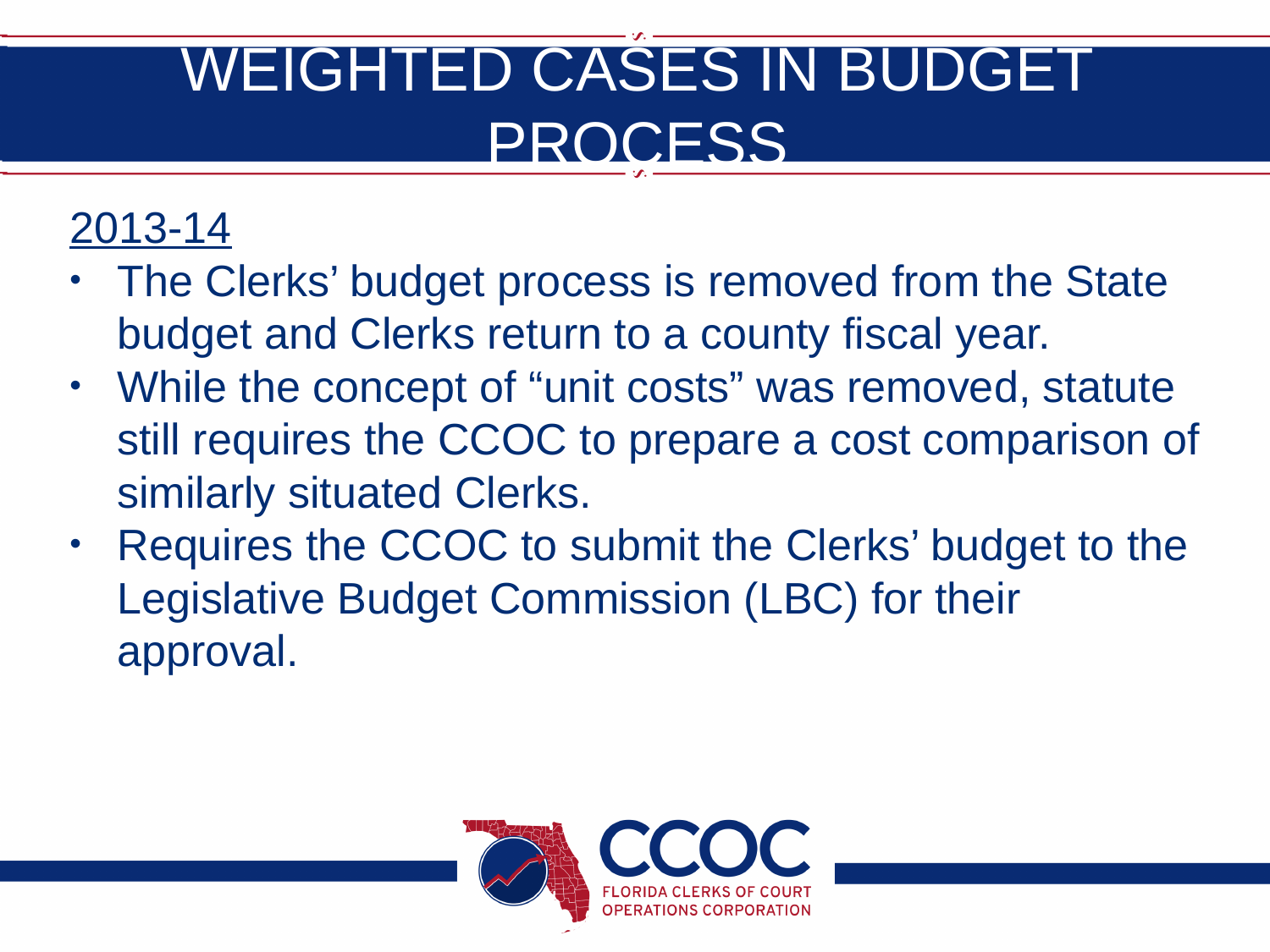

# WEIGHTED CASES IN BUDGET PROCESS
2013-14
The Clerks’ budget process is removed from the State budget and Clerks return to a county fiscal year.
While the concept of “unit costs” was removed, statute still requires the CCOC to prepare a cost comparison of similarly situated Clerks.
Requires the CCOC to submit the Clerks’ budget to the Legislative Budget Commission (LBC) for their approval.